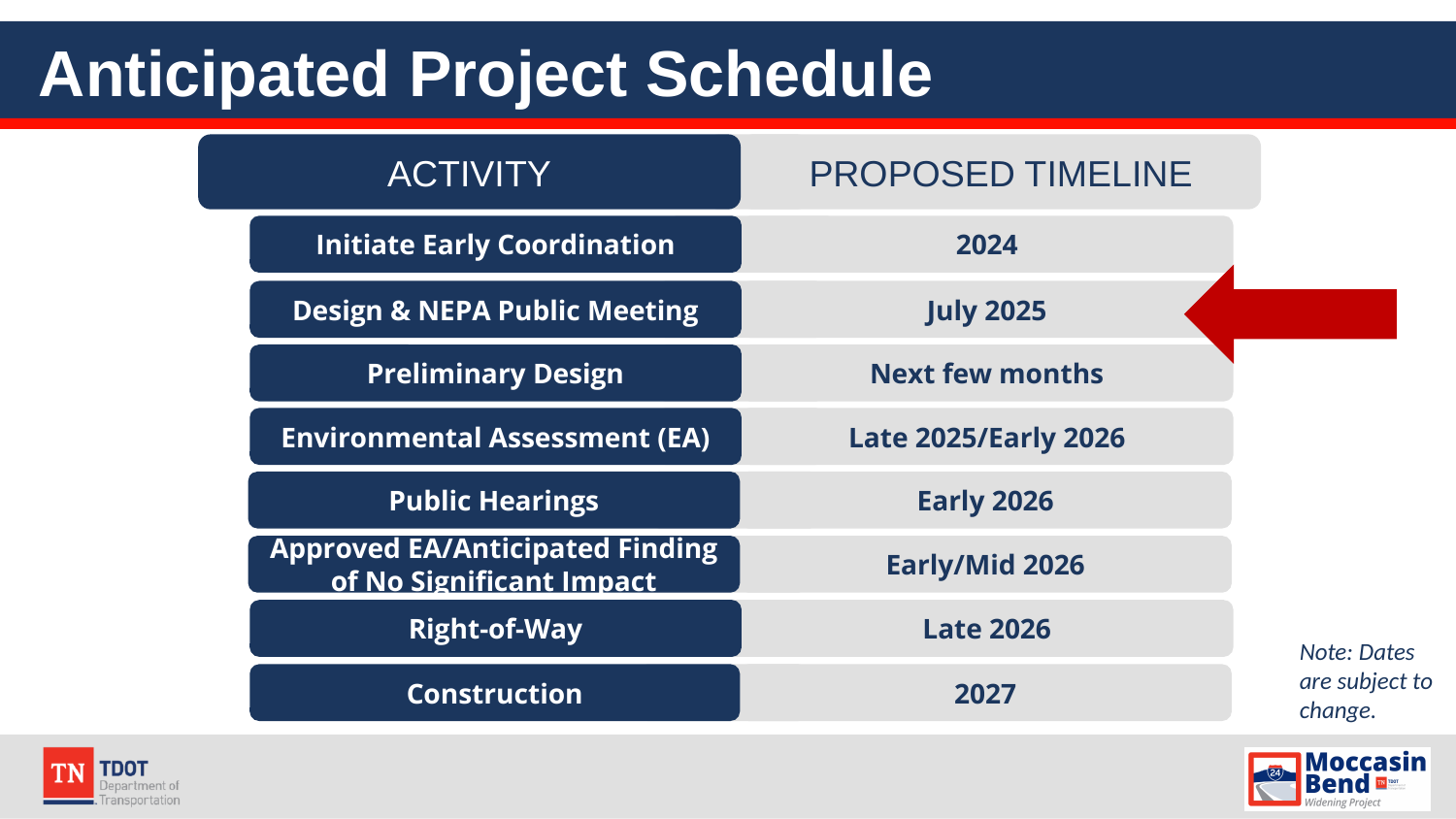

# Anticipated Project Schedule

PROPOSED TIMELINE
ACTIVITY

Initiate Early Coordination
2024

Design & NEPA Public Meeting
July 2025

Preliminary Design
Next few months

Environmental Assessment (EA)
Late 2025/Early 2026

Public Hearings
Early 2026

Approved EA/Anticipated Finding of No Significant Impact
Early/Mid 2026

Right-of-Way
Late 2026
Note: Dates are subject to change.

2027
Construction